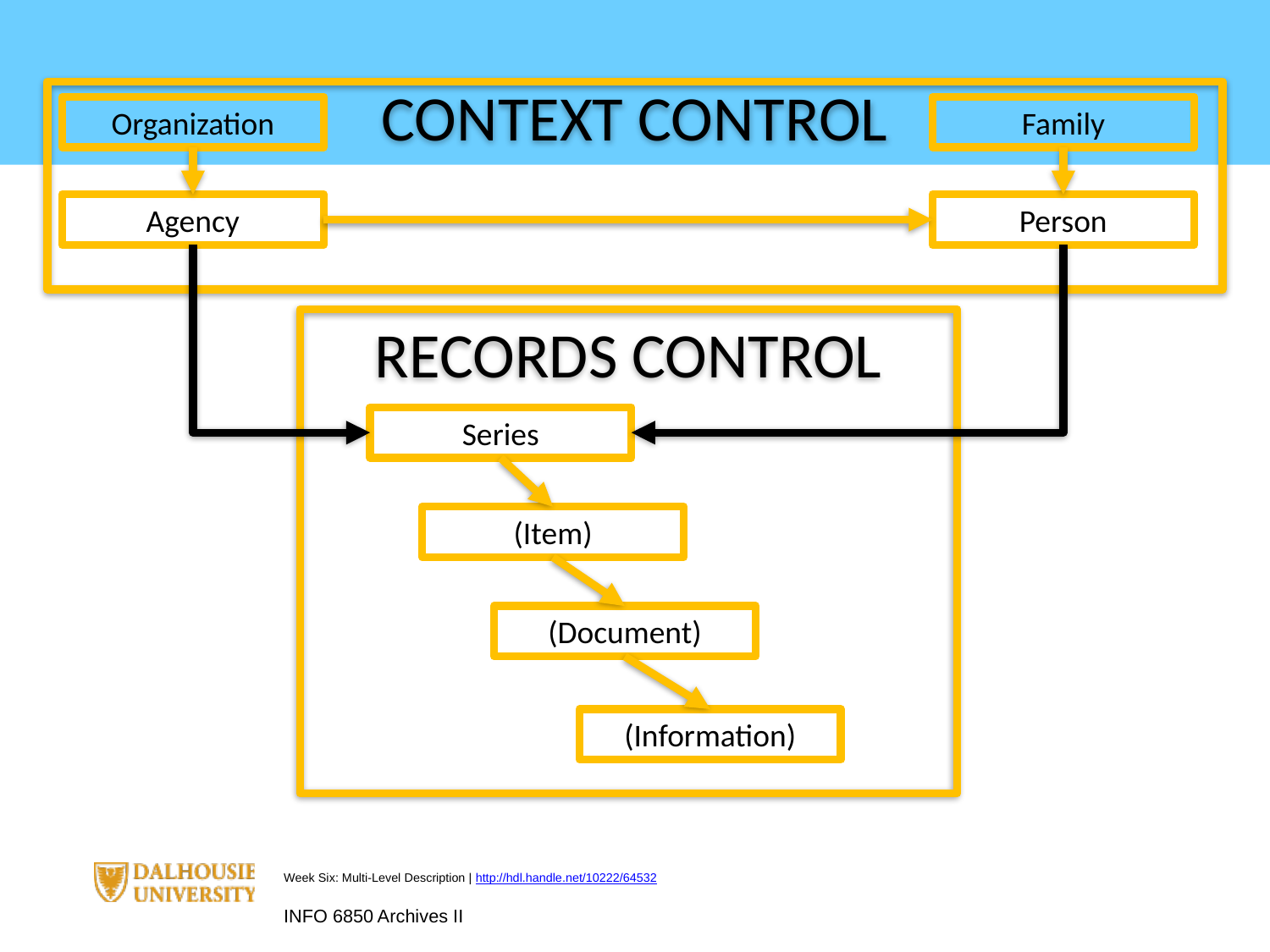

CONTEXT CONTROL

Organization
Family
Agency
Person
RECORDS CONTROL

Series
(Item)
(Document)
(Information)